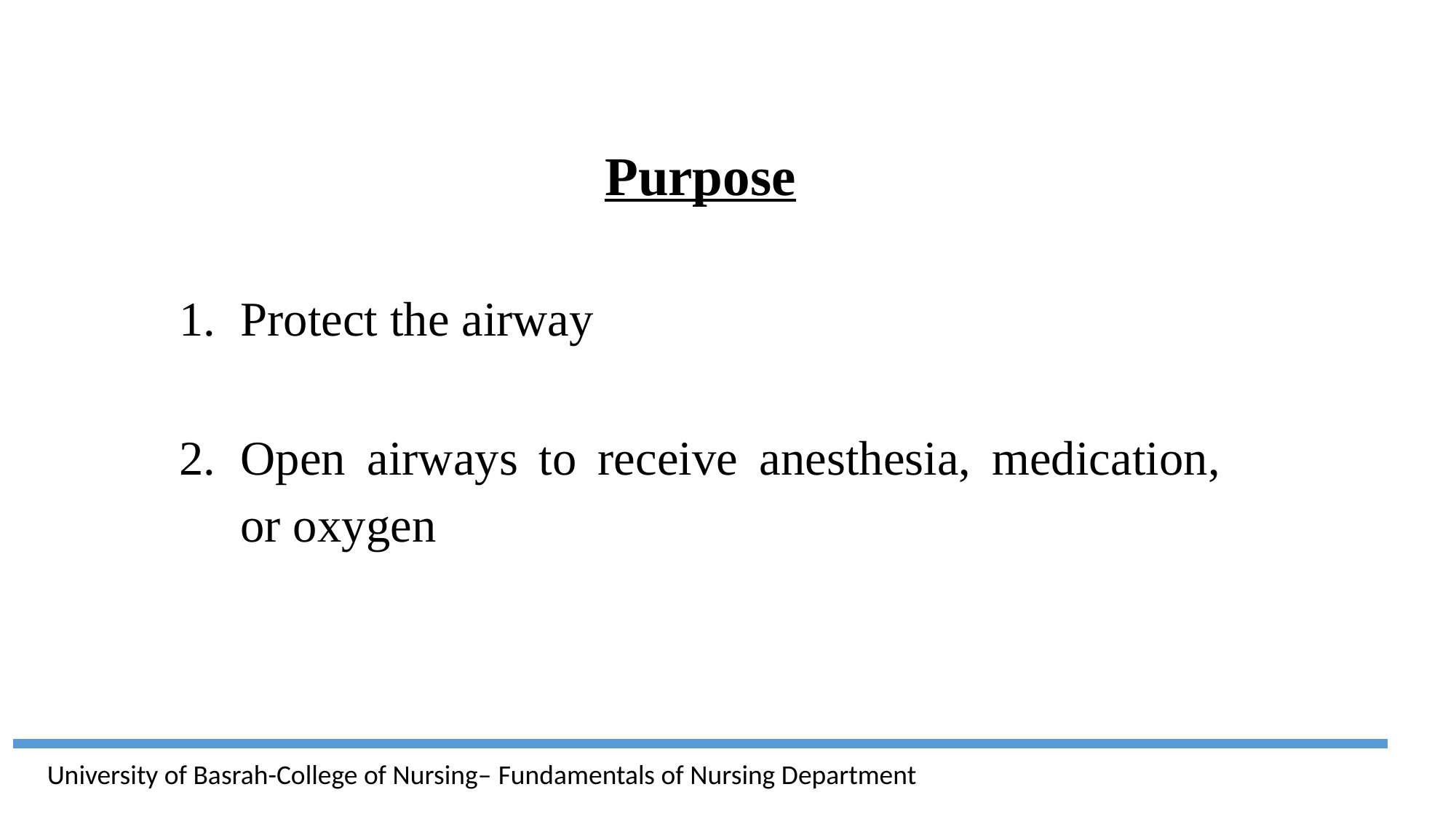

Purpose

Protect the airway

Open airways to receive anesthesia, medication, or oxygen

University of Basrah-College of Nursing– Fundamentals of Nursing Department